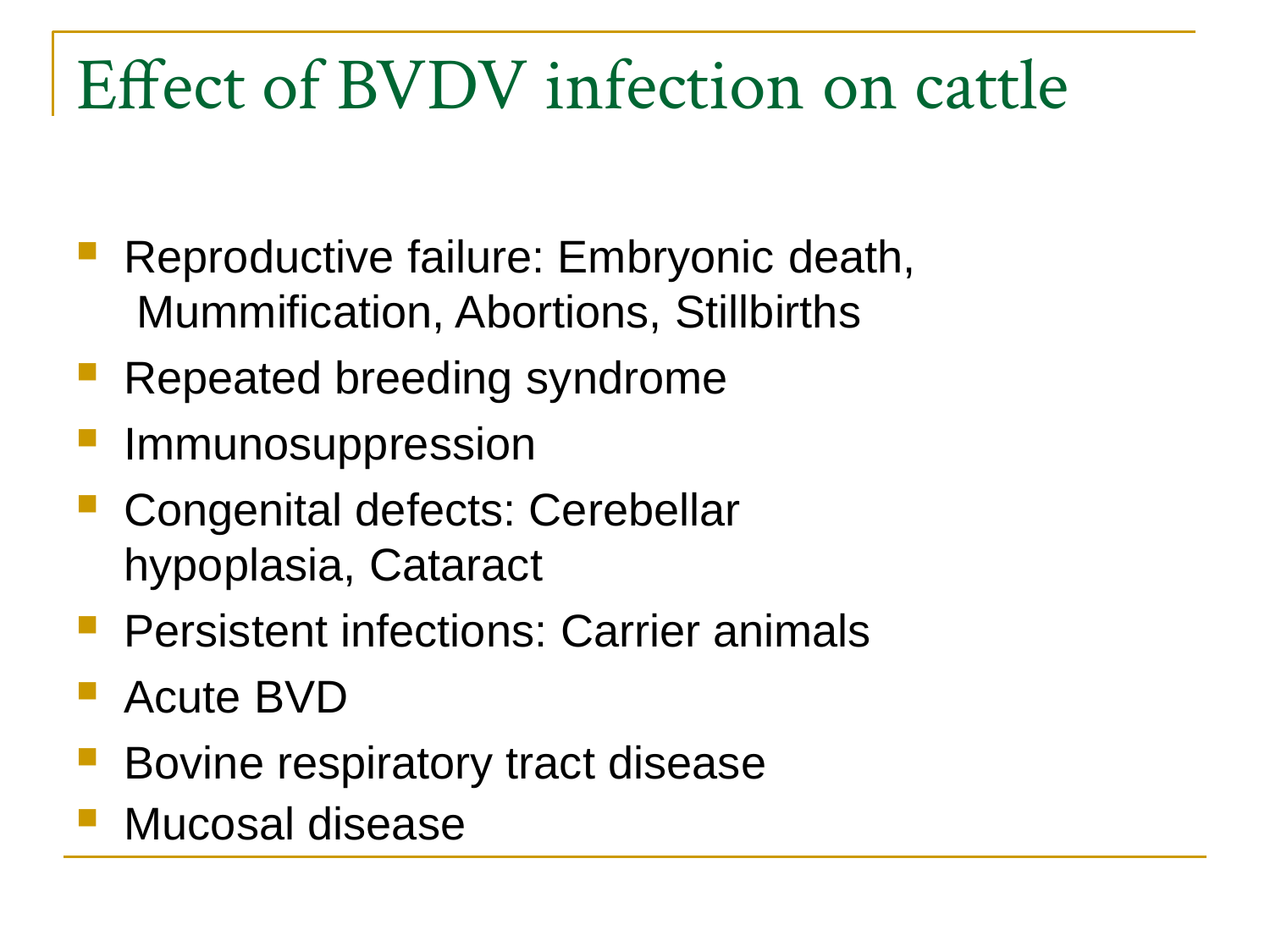

# Effect of BVDV infection on cattle
Reproductive failure: Embryonic death,  Mummification, Abortions, Stillbirths
Repeated breeding syndrome
Immunosuppression
Congenital defects: Cerebellar hypoplasia, Cataract
Persistent infections: Carrier animals
Acute BVD
Bovine respiratory tract disease
Mucosal disease